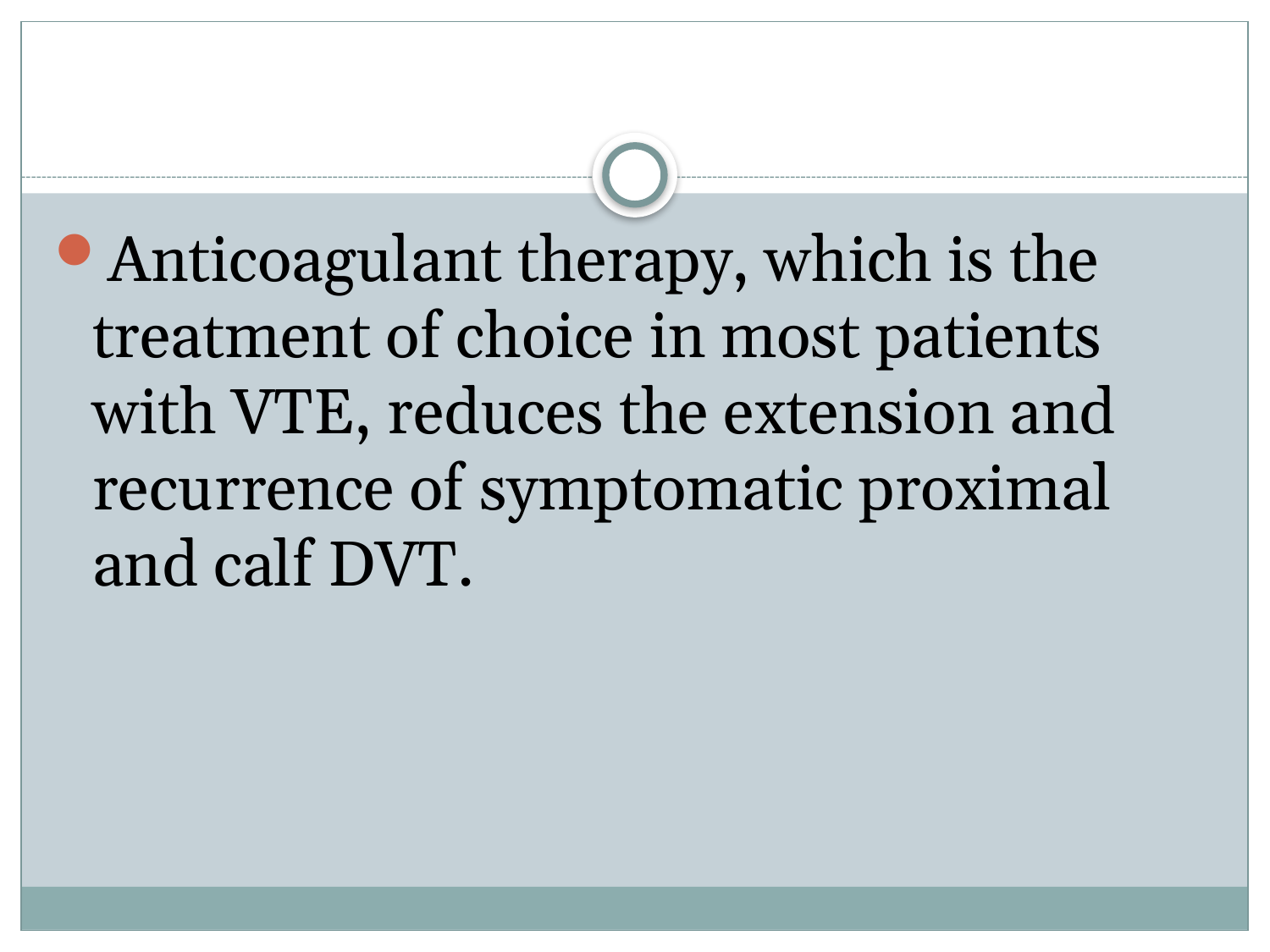

#
Anticoagulant therapy, which is the treatment of choice in most patients with VTE, reduces the extension and recurrence of symptomatic proximal and calf DVT.